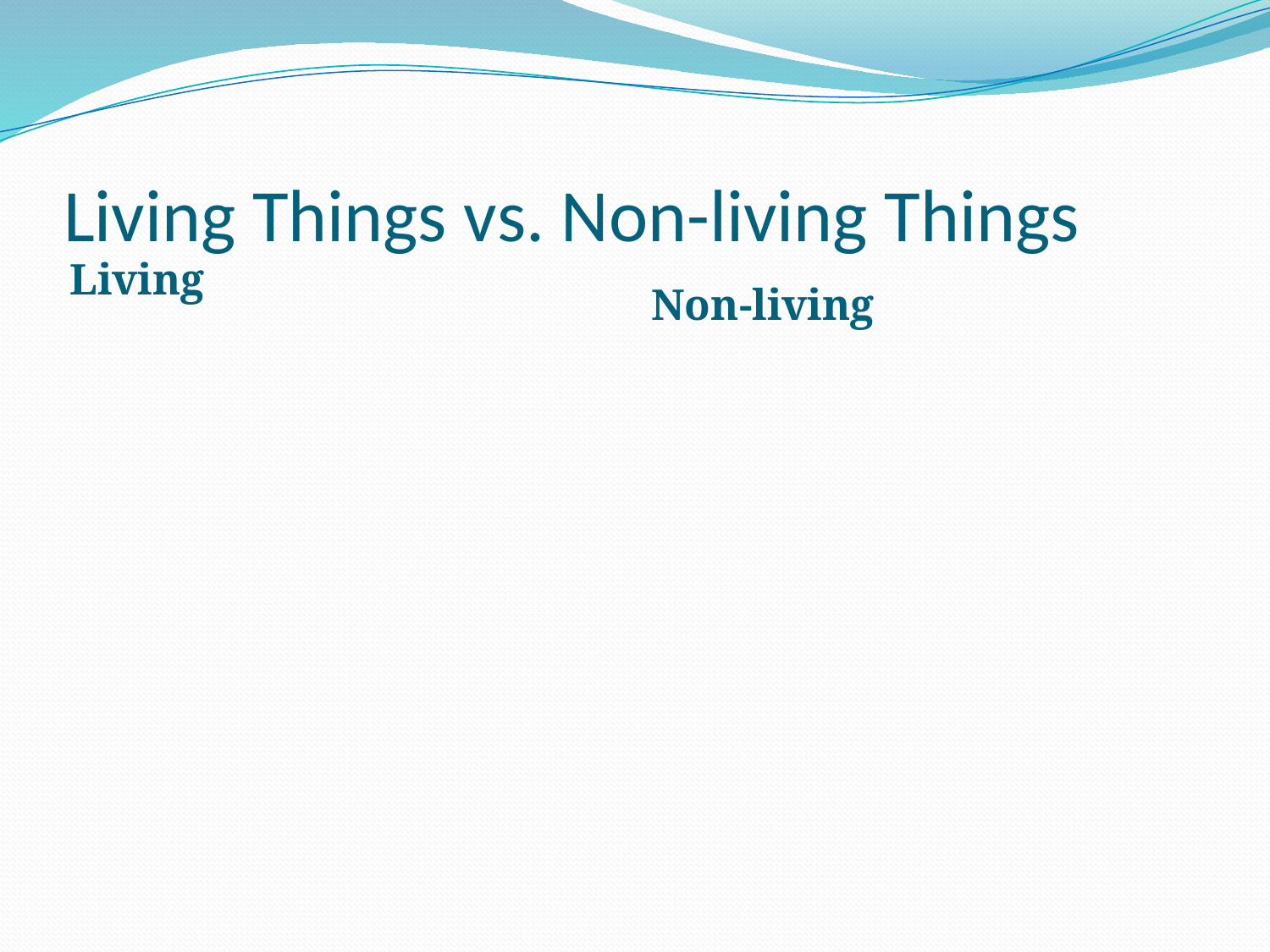

# Living Things vs. Non-living Things
Living
Non-living